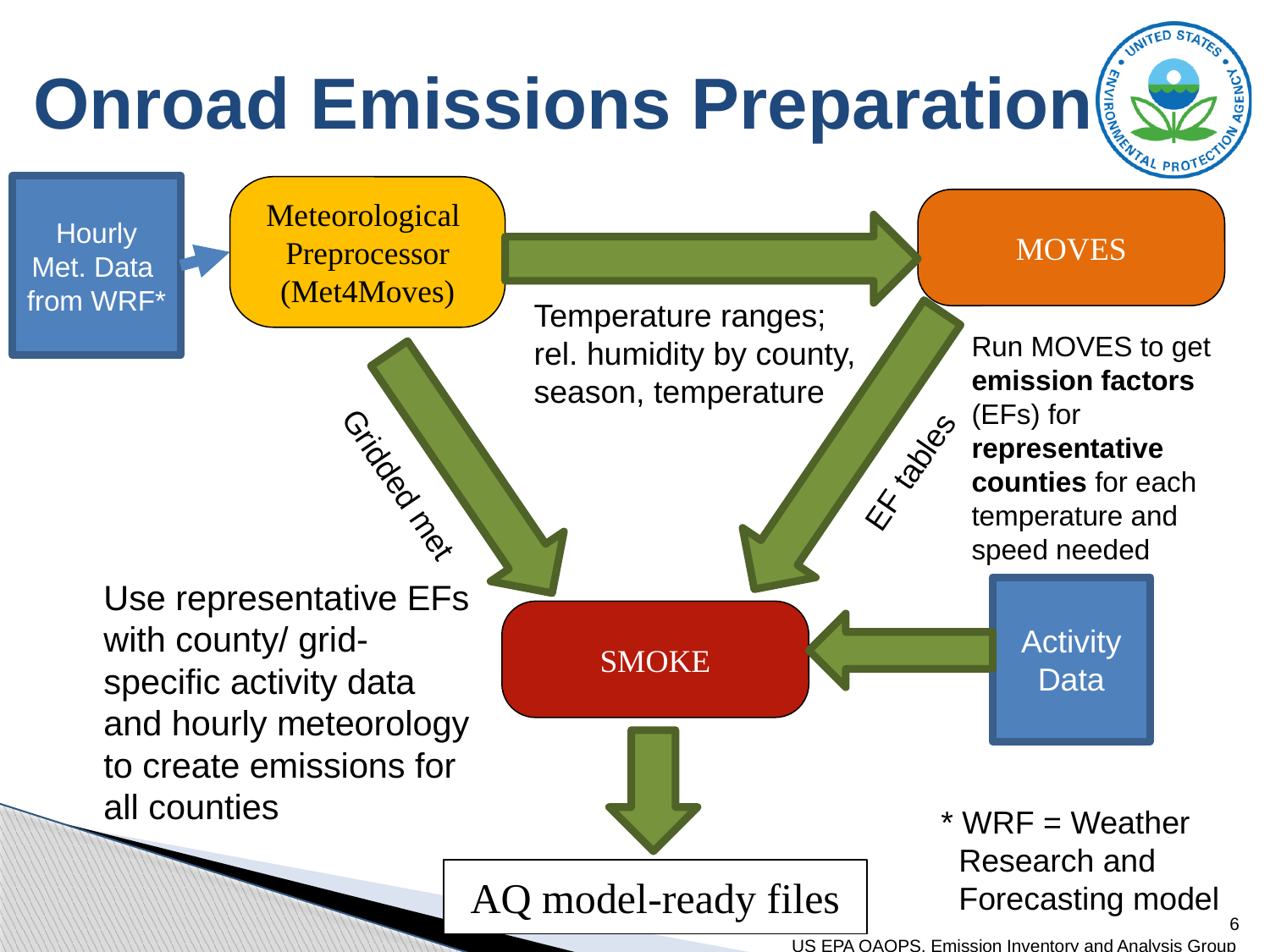

# Onroad Emissions Preparation
Hourly Met. Data
from WRF*
Meteorological
Preprocessor
(Met4Moves)
MOVES

Temperature ranges;
rel. humidity by county,
season, temperature
Run MOVES to get emission factors (EFs) for representative counties for each temperature and speed needed

EF tables
Gridded met
Use representative EFs with county/ grid-specific activity data and hourly meteorology to create emissions for all counties
Activity Data
SMOKE

* WRF = Weather
  Research and
  Forecasting model
AQ model-ready files
6
US EPA OAQPS, Emission Inventory and Analysis Group